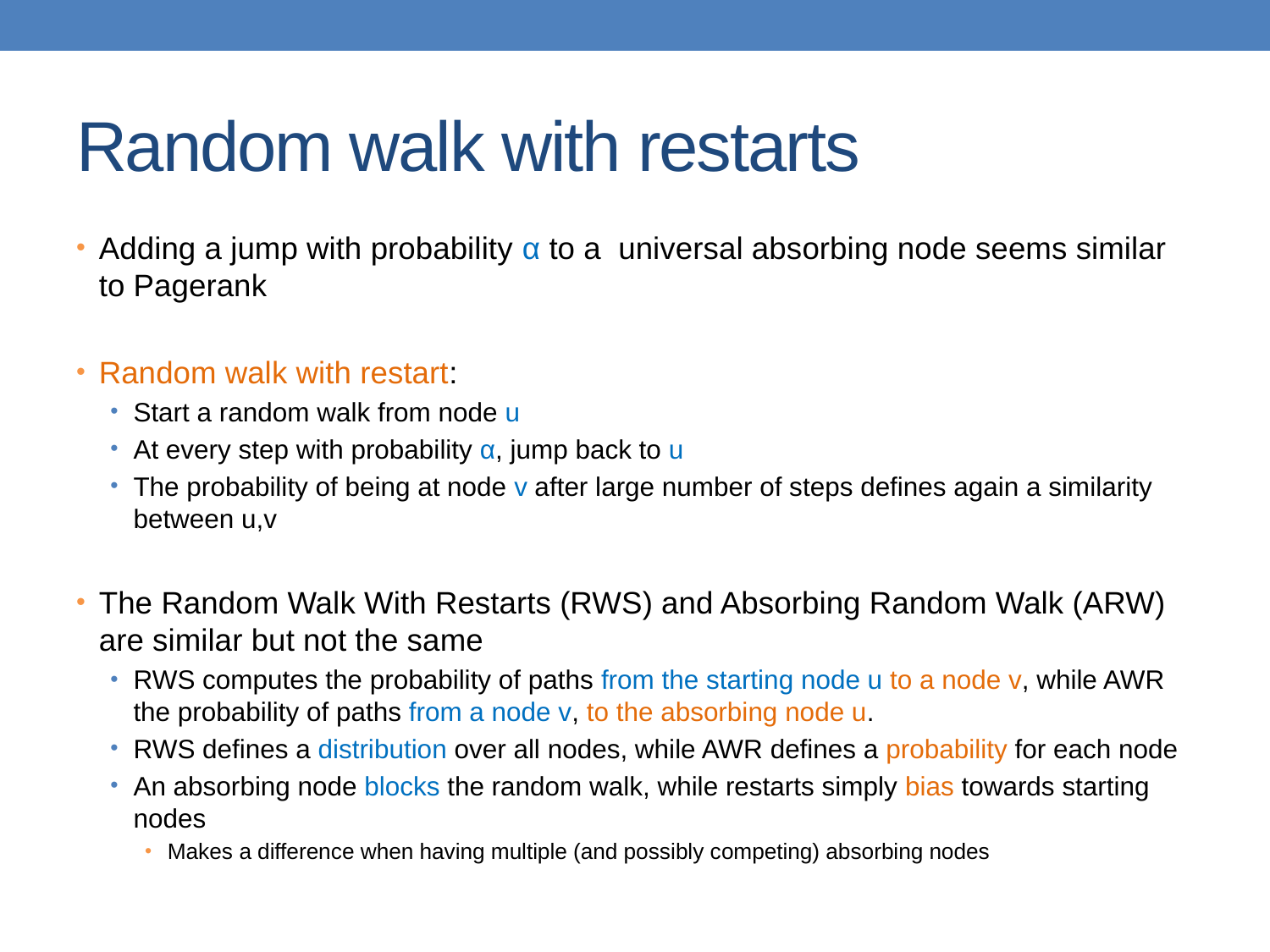

# Random walk with restarts
Adding a jump with probability α to a  universal absorbing node seems similar to Pagerank

Random walk with restart:
Start a random walk from node u
At every step with probability α, jump back to u
The probability of being at node v after large number of steps defines again a similarity between u,v

The Random Walk With Restarts (RWS) and Absorbing Random Walk (ARW) are similar but not the same
RWS computes the probability of paths from the starting node u to a node v, while AWR the probability of paths from a node v, to the absorbing node u.
RWS defines a distribution over all nodes, while AWR defines a probability for each node
An absorbing node blocks the random walk, while restarts simply bias towards starting nodes
Makes a difference when having multiple (and possibly competing) absorbing nodes